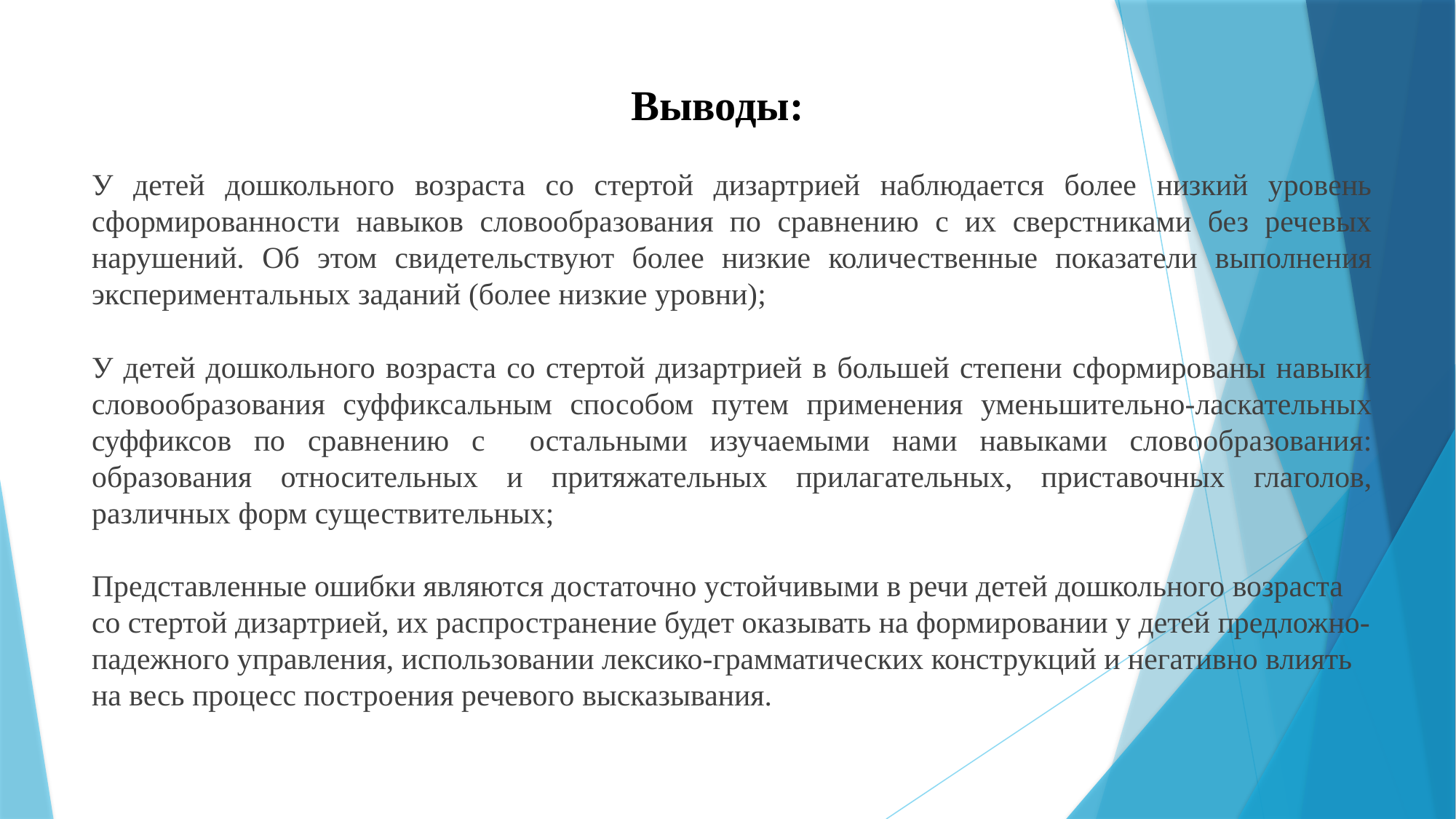

# Выводы:
У детей дошкольного возраста со стертой дизартрией наблюдается более низкий уровень сформированности навыков словообразования по сравнению с их сверстниками без речевых нарушений. Об этом свидетельствуют более низкие количественные показатели выполнения экспериментальных заданий (более низкие уровни);

У детей дошкольного возраста со стертой дизартрией в большей степени сформированы навыки словообразования суффиксальным способом путем применения уменьшительно-ласкательных суффиксов по сравнению с  остальными изучаемыми нами навыками словообразования: образования относительных и притяжательных прилагательных, приставочных глаголов, различных форм существительных;

Представленные ошибки являются достаточно устойчивыми в речи детей дошкольного возраста со стертой дизартрией, их распространение будет оказывать на формировании у детей предложно-падежного управления, использовании лексико-грамматических конструкций и негативно влиять на весь процесс построения речевого высказывания.